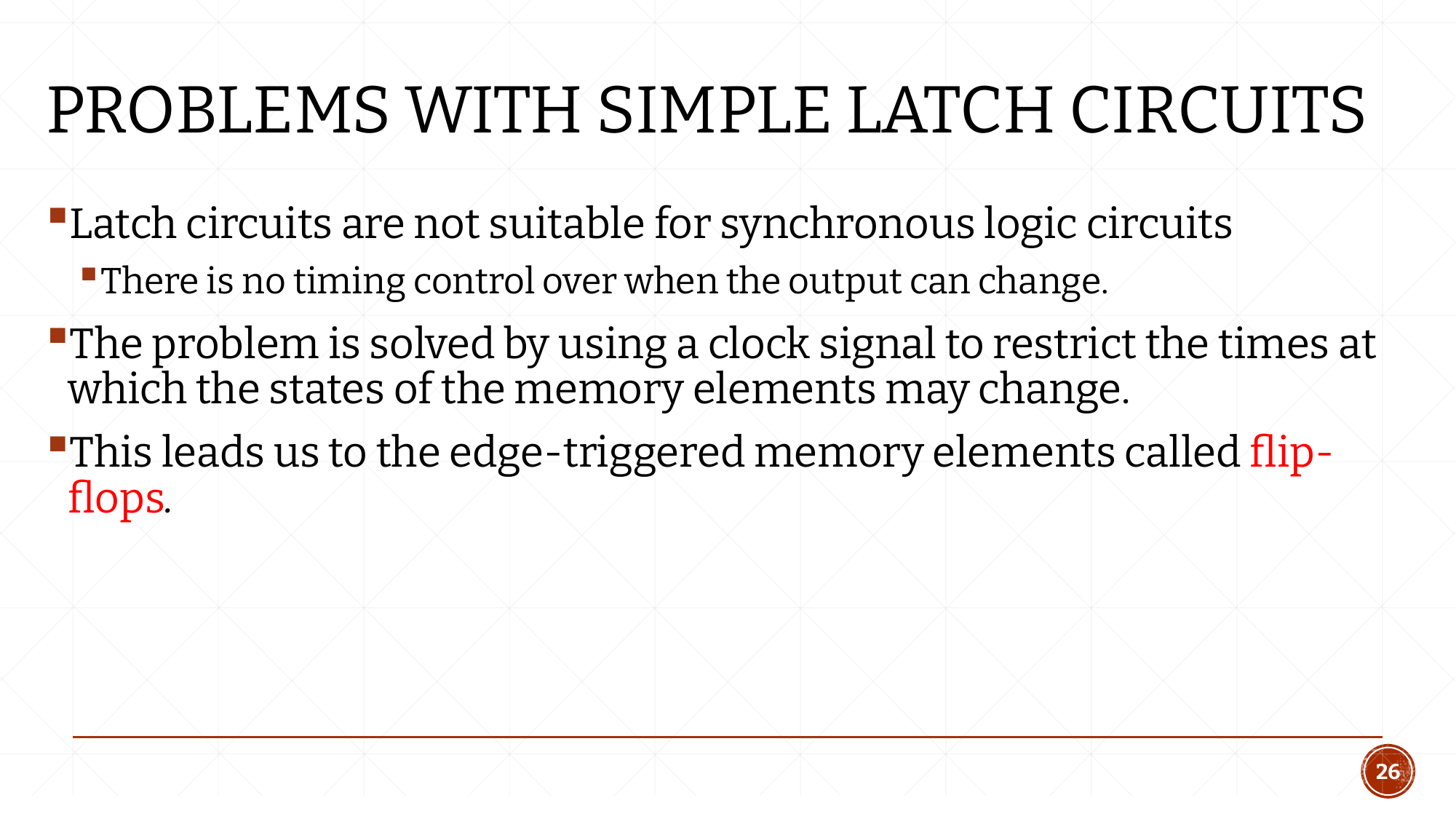

# Problems with Simple Latch Circuits
Latch circuits are not suitable for synchronous logic circuits
There is no timing control over when the output can change.
The problem is solved by using a clock signal to restrict the times at which the states of the memory elements may change.
This leads us to the edge-triggered memory elements called flip-flops.
26